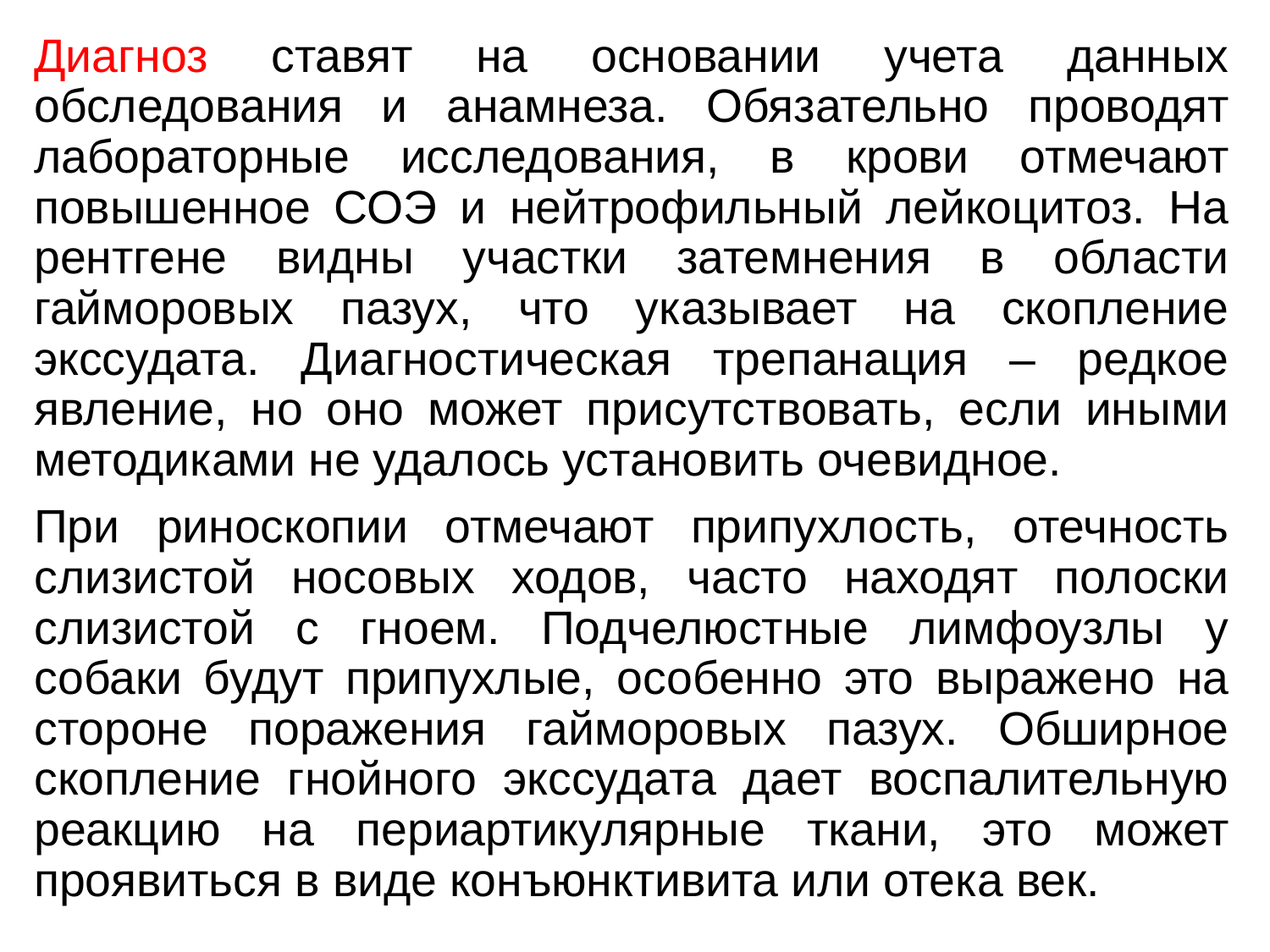

Диагноз ставят на основании учета данных обследования и анамнеза. Обязательно проводят лабораторные исследования, в крови отмечают повышенное СОЭ и нейтрофильный лейкоцитоз. На рентгене видны участки затемнения в области гайморовых пазух, что указывает на скопление экссудата. Диагностическая трепанация – редкое явление, но оно может присутствовать, если иными методиками не удалось установить очевидное.
При риноскопии отмечают припухлость, отечность слизистой носовых ходов, часто находят полоски слизистой с гноем. Подчелюстные лимфоузлы у собаки будут припухлые, особенно это выражено на стороне поражения гайморовых пазух. Обширное скопление гнойного экссудата дает воспалительную реакцию на периартикулярные ткани, это может проявиться в виде конъюнктивита или отека век.